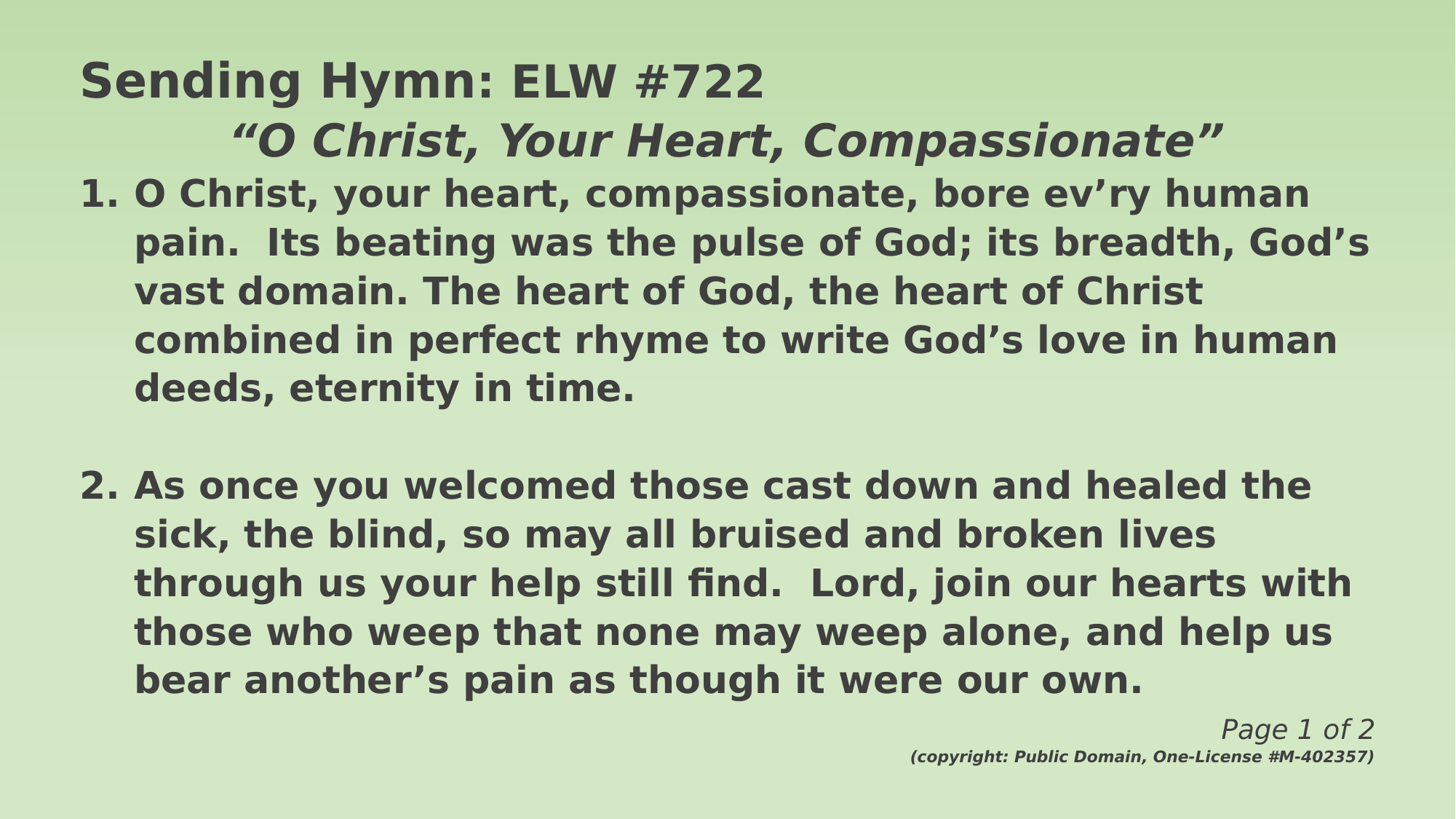

Sending Hymn: ELW #722
“O Christ, Your Heart, Compassionate”
O Christ, your heart, compassionate, bore ev’ry human pain.  Its beating was the pulse of God; its breadth, God’s vast domain. The heart of God, the heart of Christ combined in perfect rhyme to write God’s love in human deeds, eternity in time.

As once you welcomed those cast down and healed the sick, the blind, so may all bruised and broken lives through us your help still find.  Lord, join our hearts with those who weep that none may weep alone, and help us bear another’s pain as though it were our own.
			Page 1 of 2
(copyright: Public Domain, One-License #M-402357)